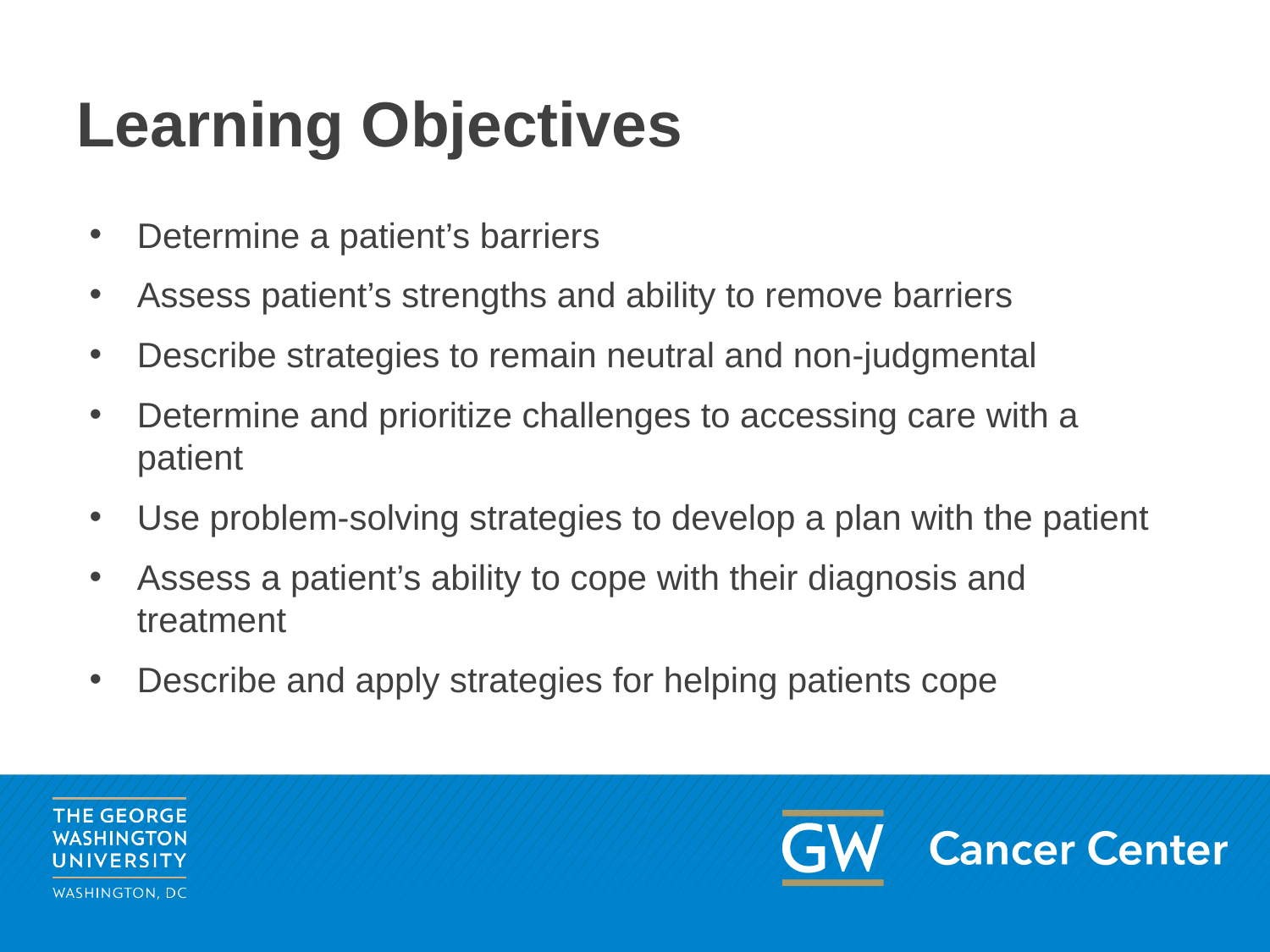

# Learning Objectives
Determine a patient’s barriers
Assess patient’s strengths and ability to remove barriers
Describe strategies to remain neutral and non-judgmental
Determine and prioritize challenges to accessing care with a patient
Use problem-solving strategies to develop a plan with the patient
Assess a patient’s ability to cope with their diagnosis and treatment
Describe and apply strategies for helping patients cope